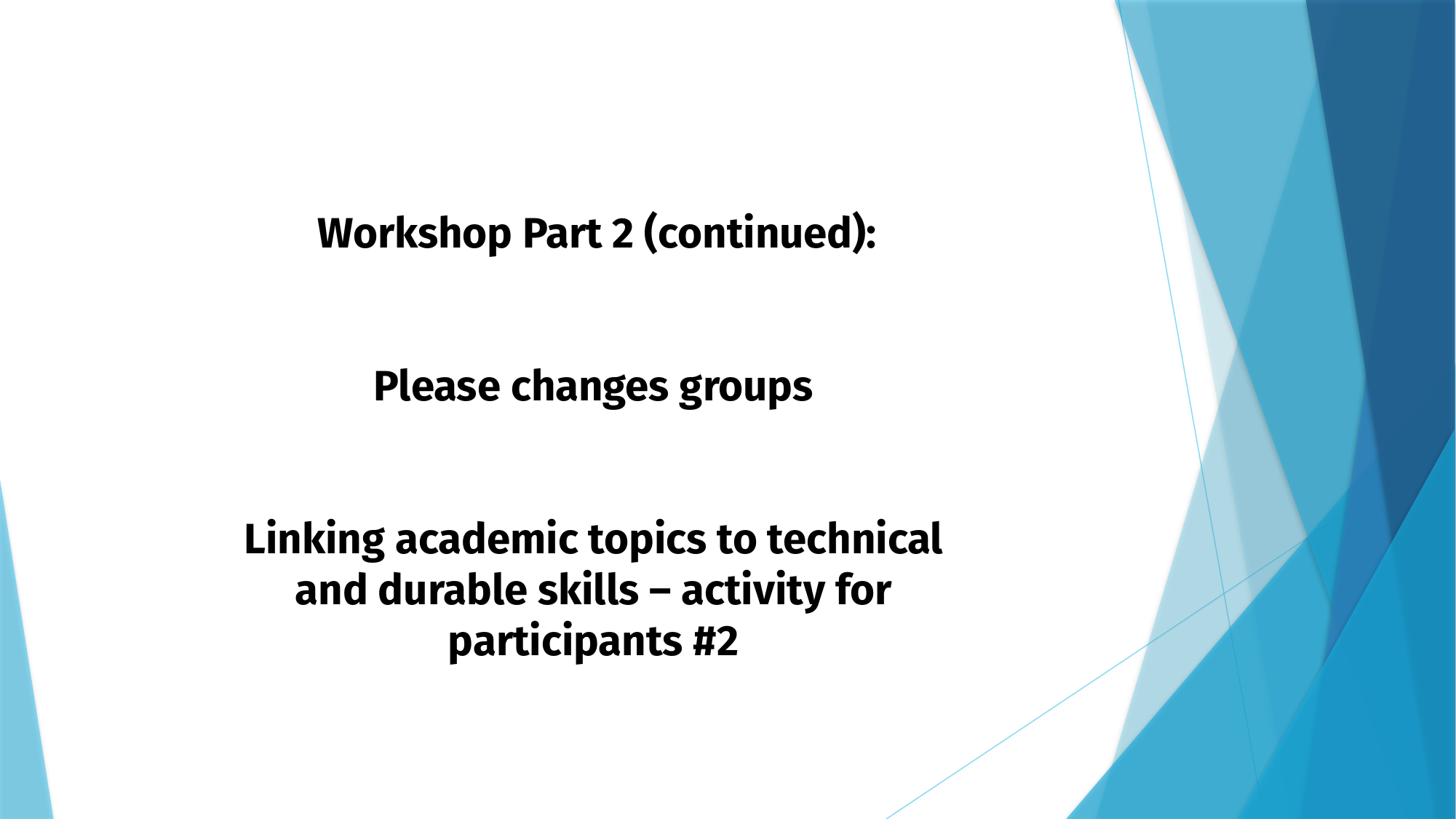

Workshop Part 2 (continued):

Please changes groups

Linking academic topics to technical and durable skills – activity for participants #2